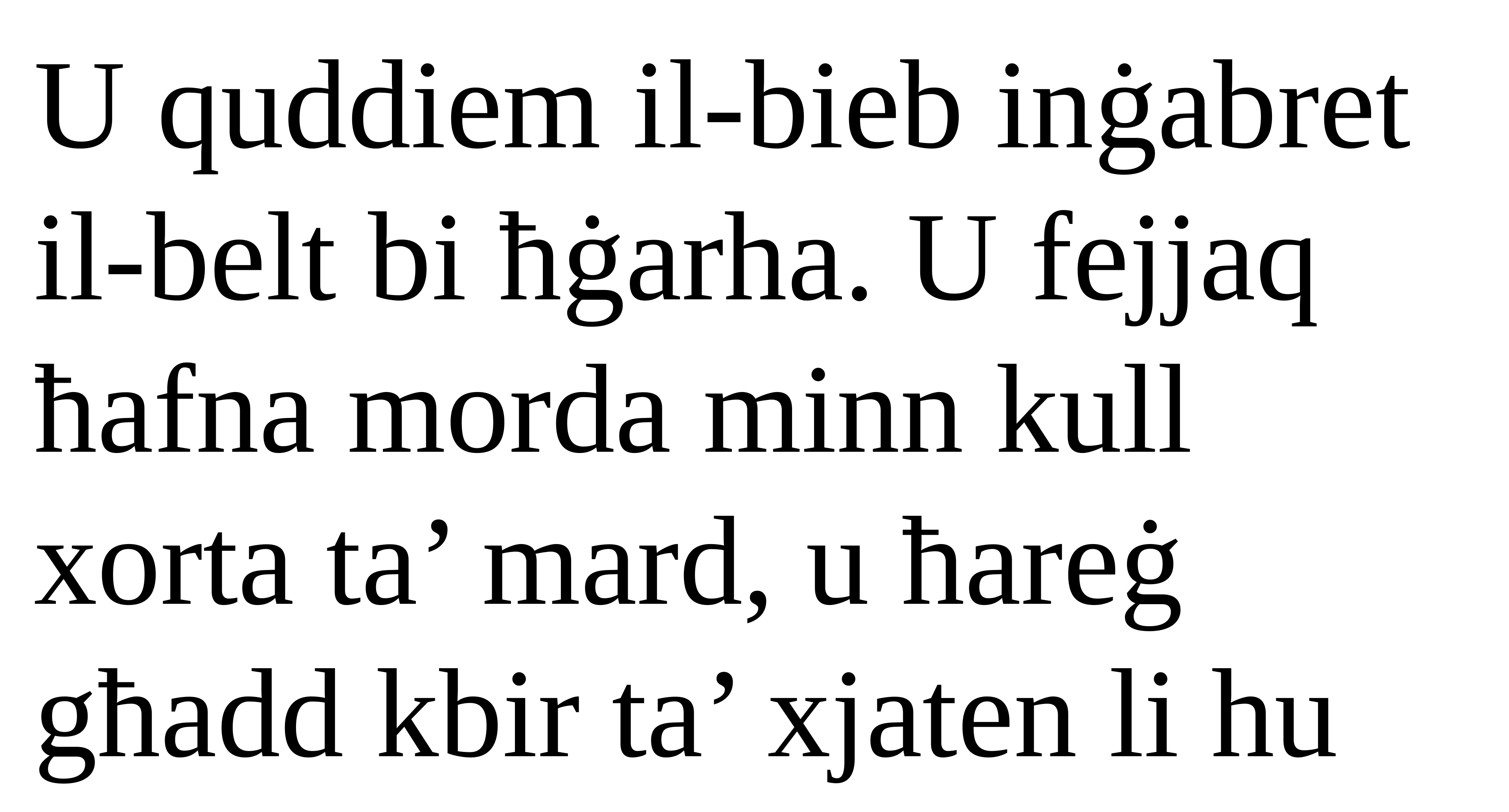

U quddiem il-bieb inġabret il-belt bi ħġarha. U fejjaq ħafna morda minn kull
xorta ta’ mard, u ħareġ għadd kbir ta’ xjaten li hu